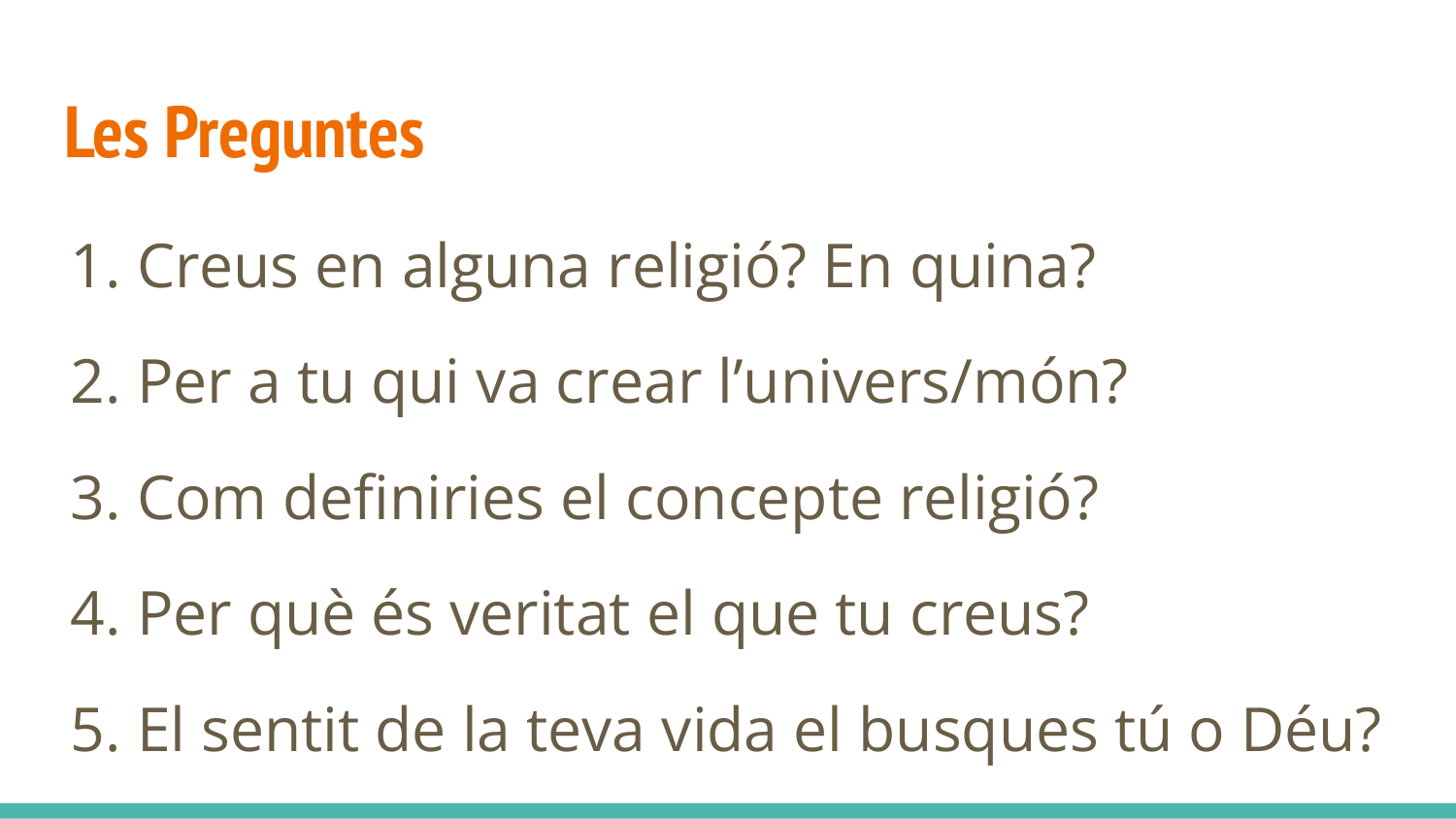

# Les Preguntes
Creus en alguna religió? En quina?
Per a tu qui va crear l’univers/món?
Com definiries el concepte religió?
Per què és veritat el que tu creus?
El sentit de la teva vida el busques tú o Déu?